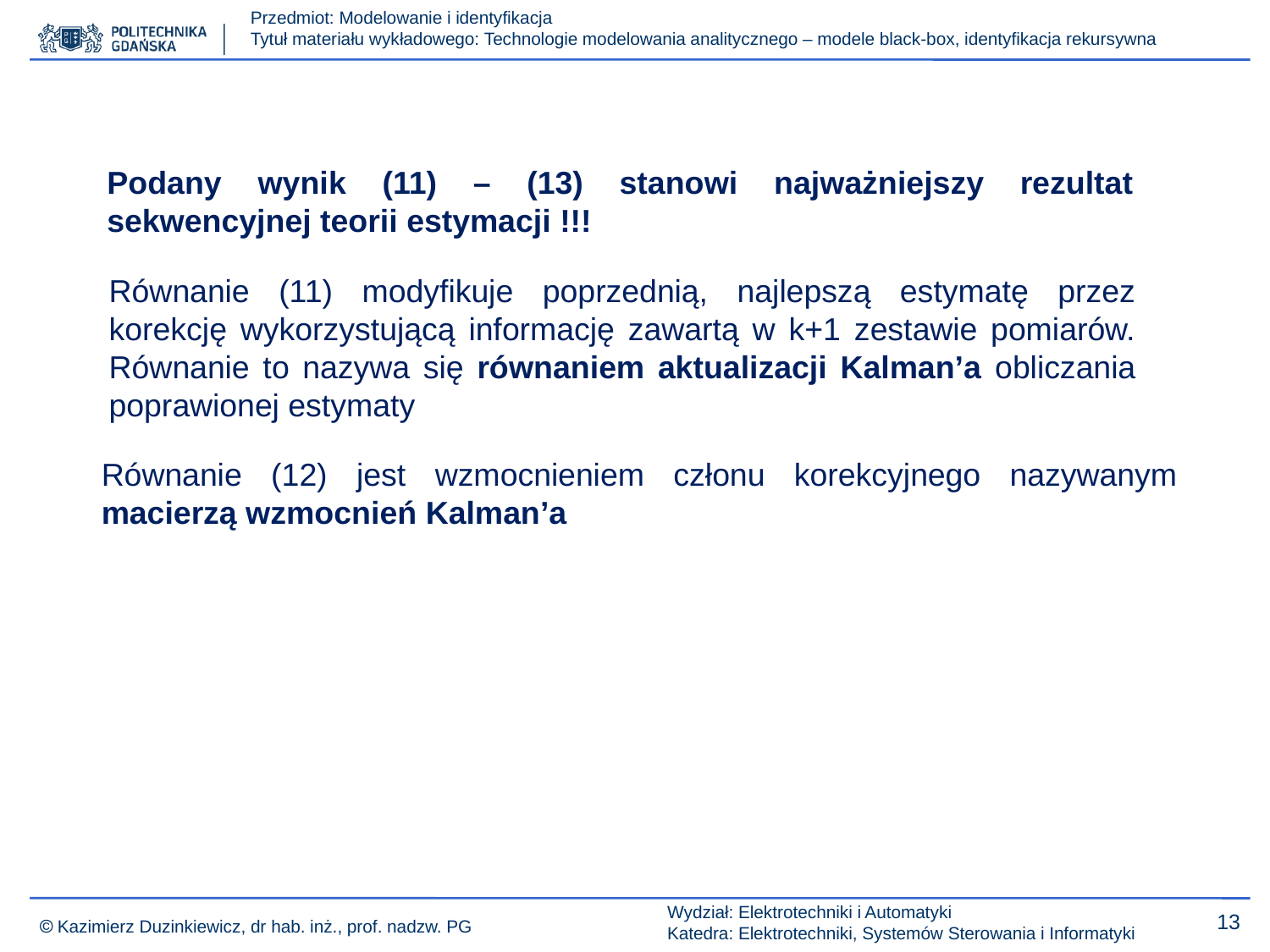

Podany wynik (11) – (13) stanowi najważniejszy rezultat sekwencyjnej teorii estymacji !!!
Równanie (11) modyfikuje poprzednią, najlepszą estymatę przez korekcję wykorzystującą informację zawartą w k+1 zestawie pomiarów. Równanie to nazywa się równaniem aktualizacji Kalman’a obliczania poprawionej estymaty
Równanie (12) jest wzmocnieniem członu korekcyjnego nazywanym macierzą wzmocnień Kalman’a